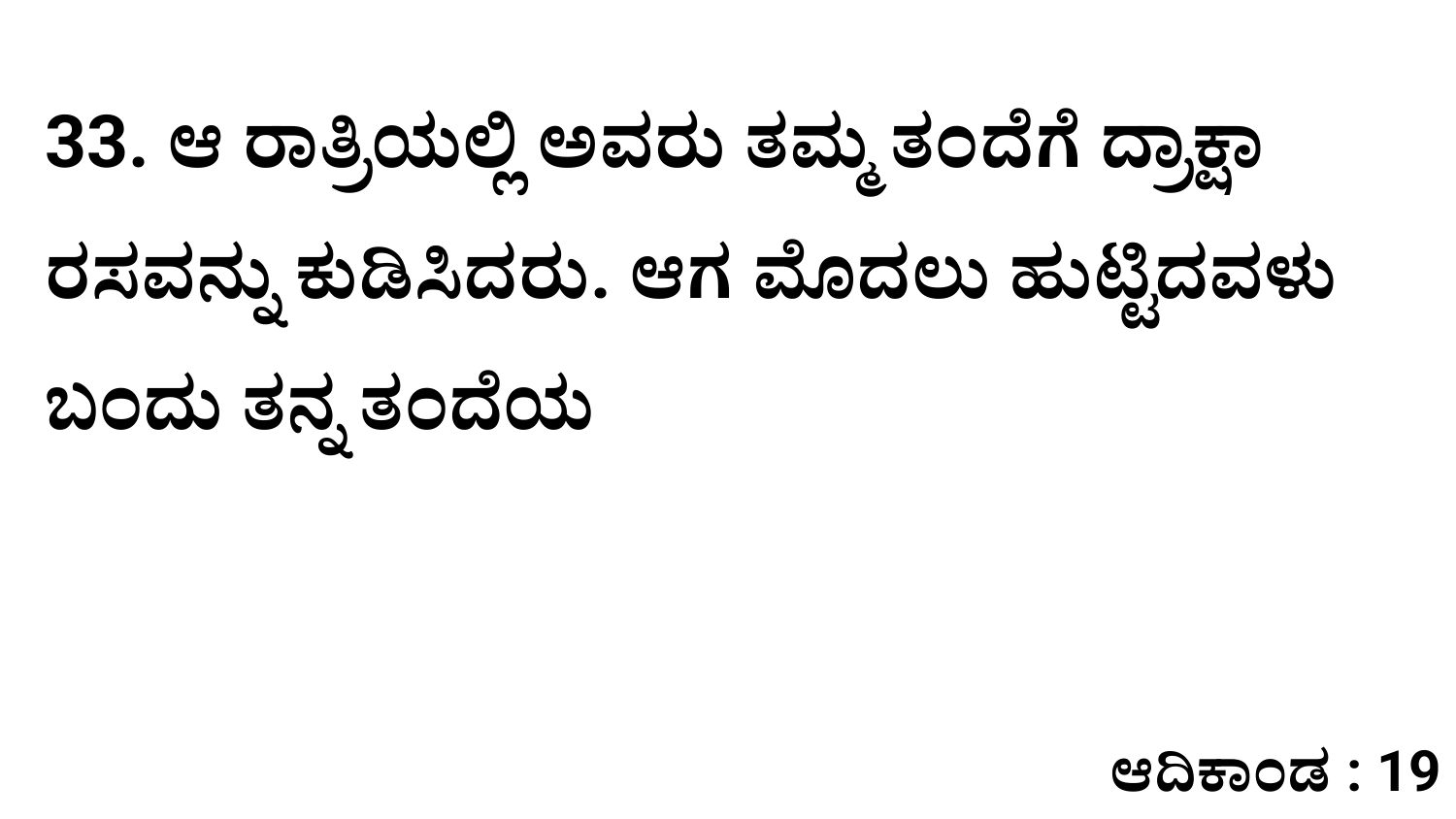

33. ಆ ರಾತ್ರಿಯಲ್ಲಿ ಅವರು ತಮ್ಮ ತಂದೆಗೆ ದ್ರಾಕ್ಷಾ ರಸವನ್ನು ಕುಡಿಸಿದರು. ಆಗ ಮೊದಲು ಹುಟ್ಟಿದವಳು ಬಂದು ತನ್ನ ತಂದೆಯ
ಆದಿಕಾಂಡ : 19